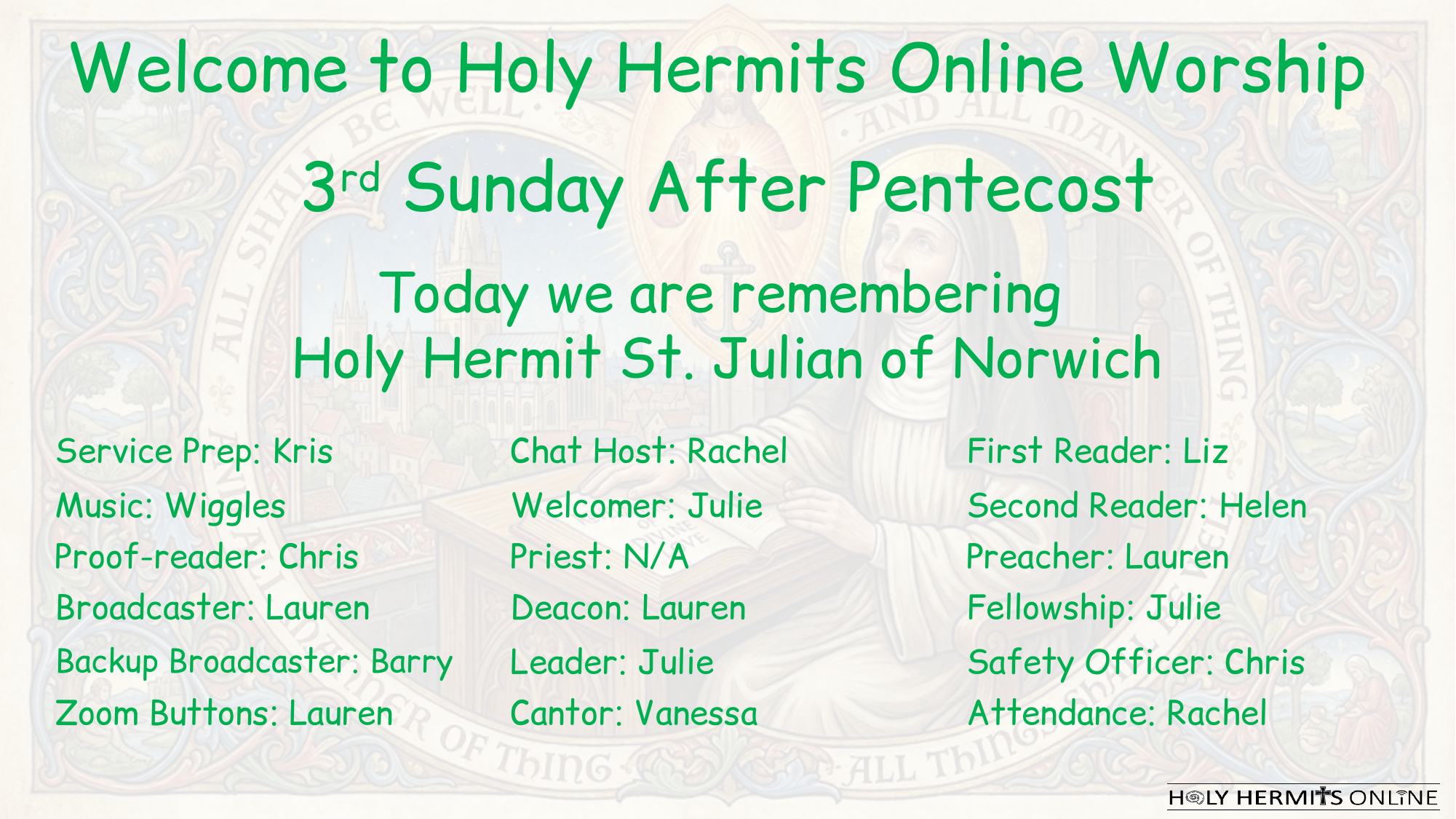

Welcome to Holy Hermits Online Worship
3rd Sunday After Pentecost
Today we are remembering
Holy Hermit St. Julian of Norwich
| Service Prep: Kris | Chat Host: Rachel | First Reader: Liz |
| --- | --- | --- |
| Music: Wiggles | Welcomer: Julie | Second Reader: Helen |
| Proof-reader: Chris | Priest: N/A | Preacher: Lauren |
| Broadcaster: Lauren | Deacon: Lauren | Fellowship: Julie |
| Backup Broadcaster: Barry | Leader: Julie | Safety Officer: Chris |
| Zoom Buttons: Lauren | Cantor: Vanessa | Attendance: Rachel |